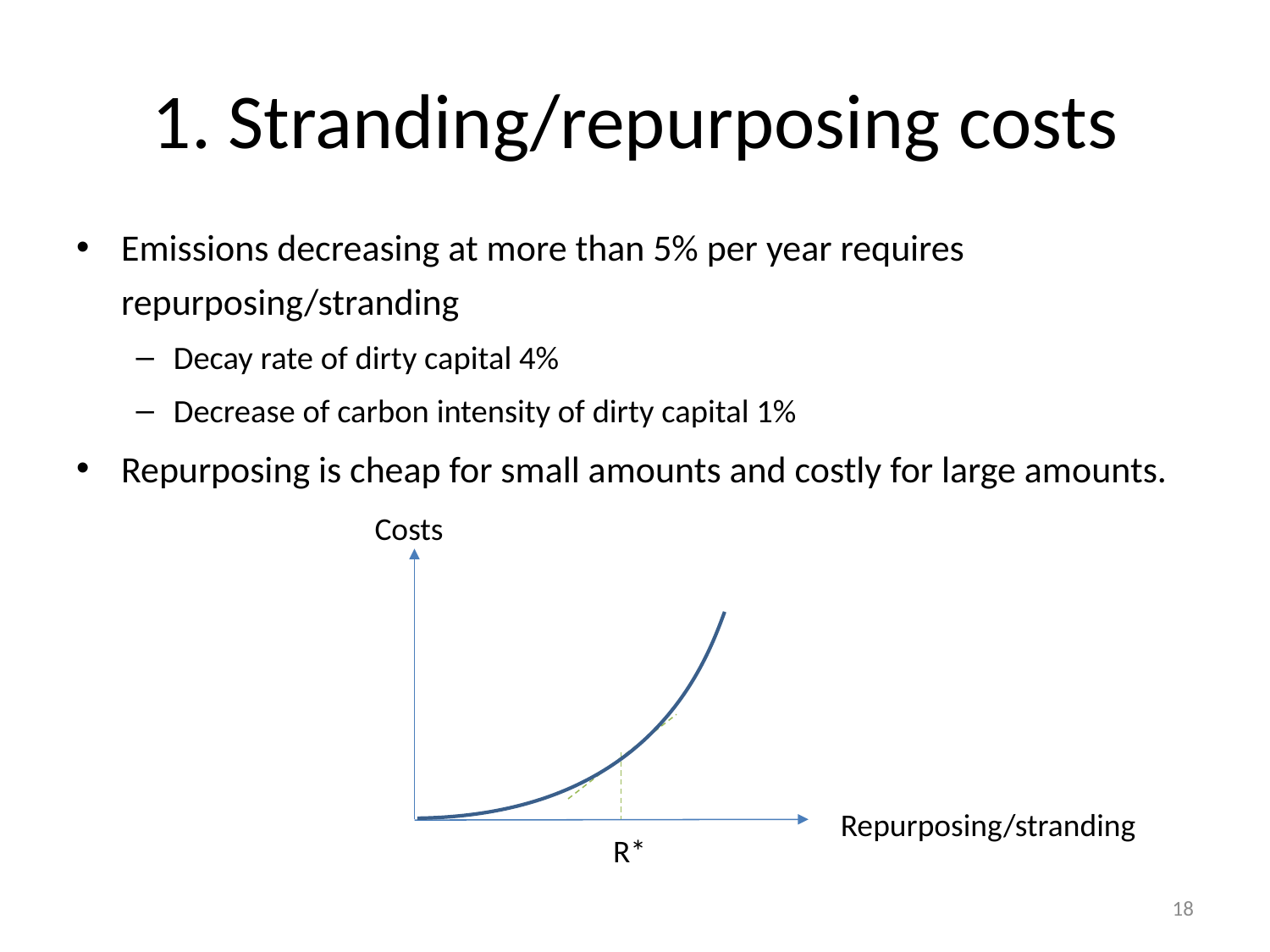

# 1. Stranding/repurposing costs
Emissions decreasing at more than 5% per year requires repurposing/stranding
Decay rate of dirty capital 4%
Decrease of carbon intensity of dirty capital 1%
Repurposing is cheap for small amounts and costly for large amounts.
Costs

Repurposing/stranding
R*
18